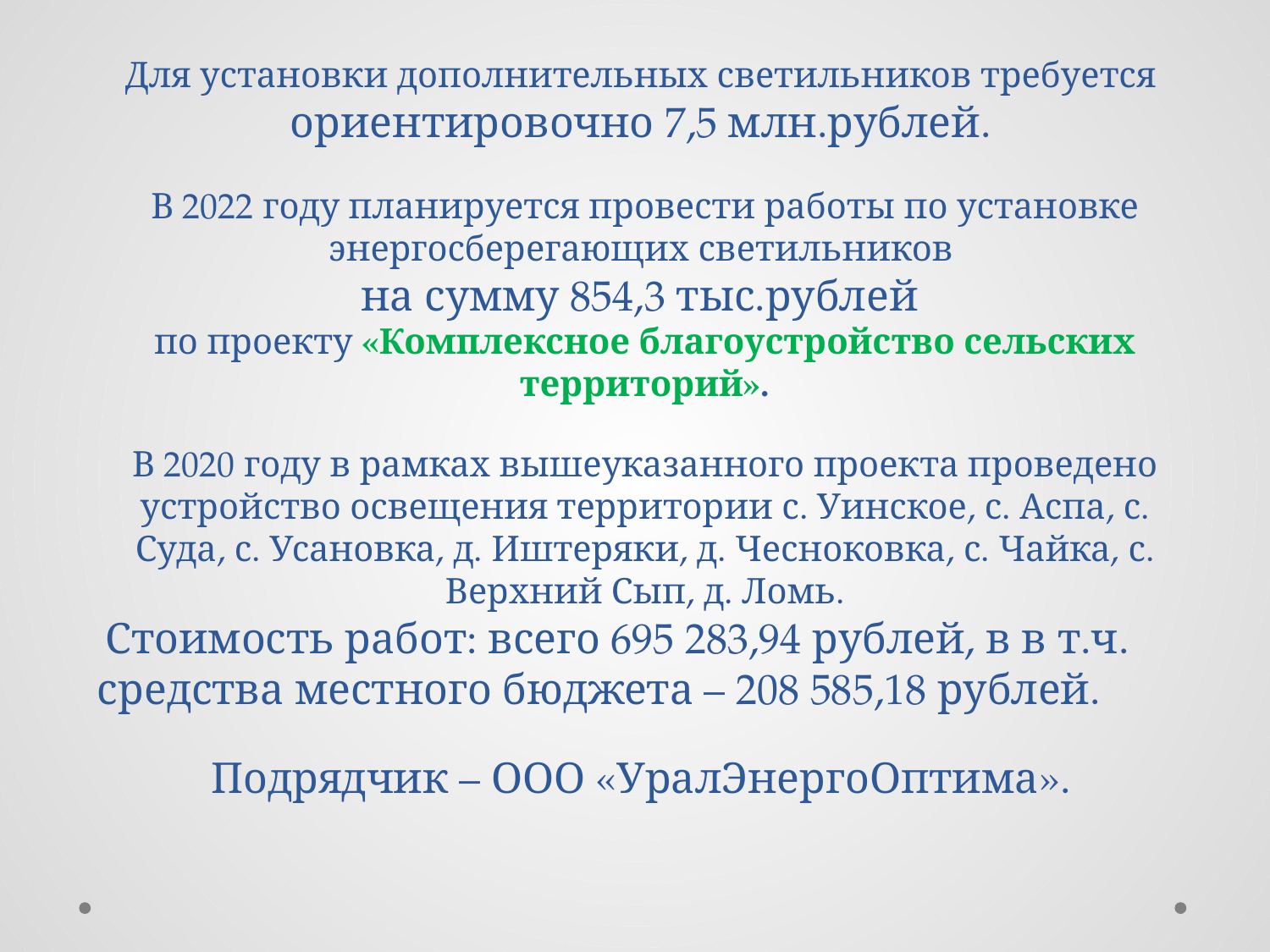

Для установки дополнительных светильников требуется
ориентировочно 7,5 млн.рублей.

В 2022 году планируется провести работы по установке энергосберегающих светильников
на сумму 854,3 тыс.рублей
по проекту «Комплексное благоустройство сельских территорий».

В 2020 году в рамках вышеуказанного проекта проведено устройство освещения территории с. Уинское, с. Аспа, с. Суда, с. Усановка, д. Иштеряки, д. Чесноковка, с. Чайка, с. Верхний Сып, д. Ломь.
 Стоимость работ: всего 695 283,94 рублей, в в т.ч. средства местного бюджета – 208 585,18 рублей.

Подрядчик – ООО «УралЭнергоОптима».